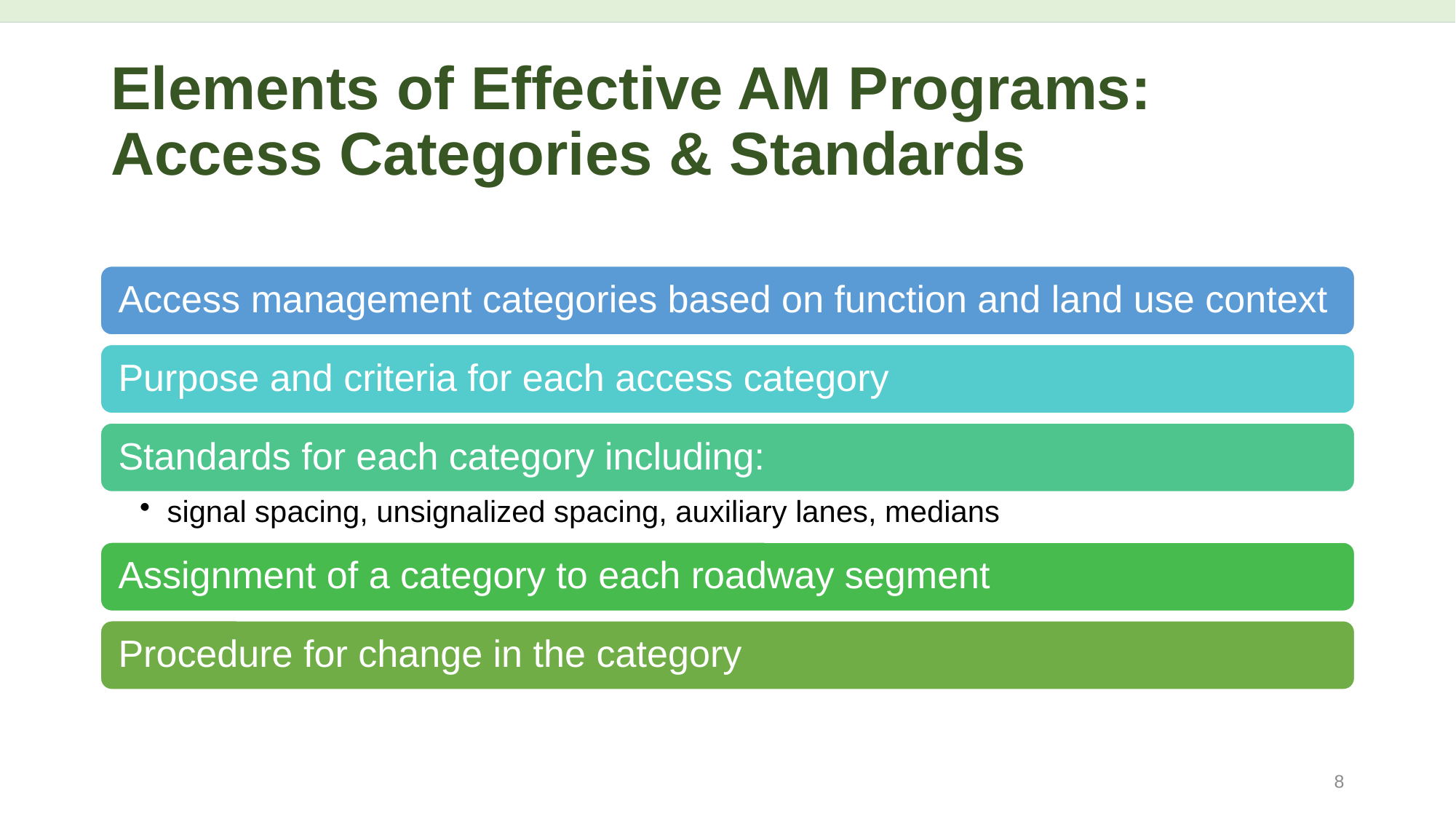

# Elements of Effective AM Programs: Access Categories & Standards
Access management categories based on function and land use context
Purpose and criteria for each access category
Standards for each category including:
signal spacing, unsignalized spacing, auxiliary lanes, medians
Assignment of a category to each roadway segment
Procedure for change in the category
8